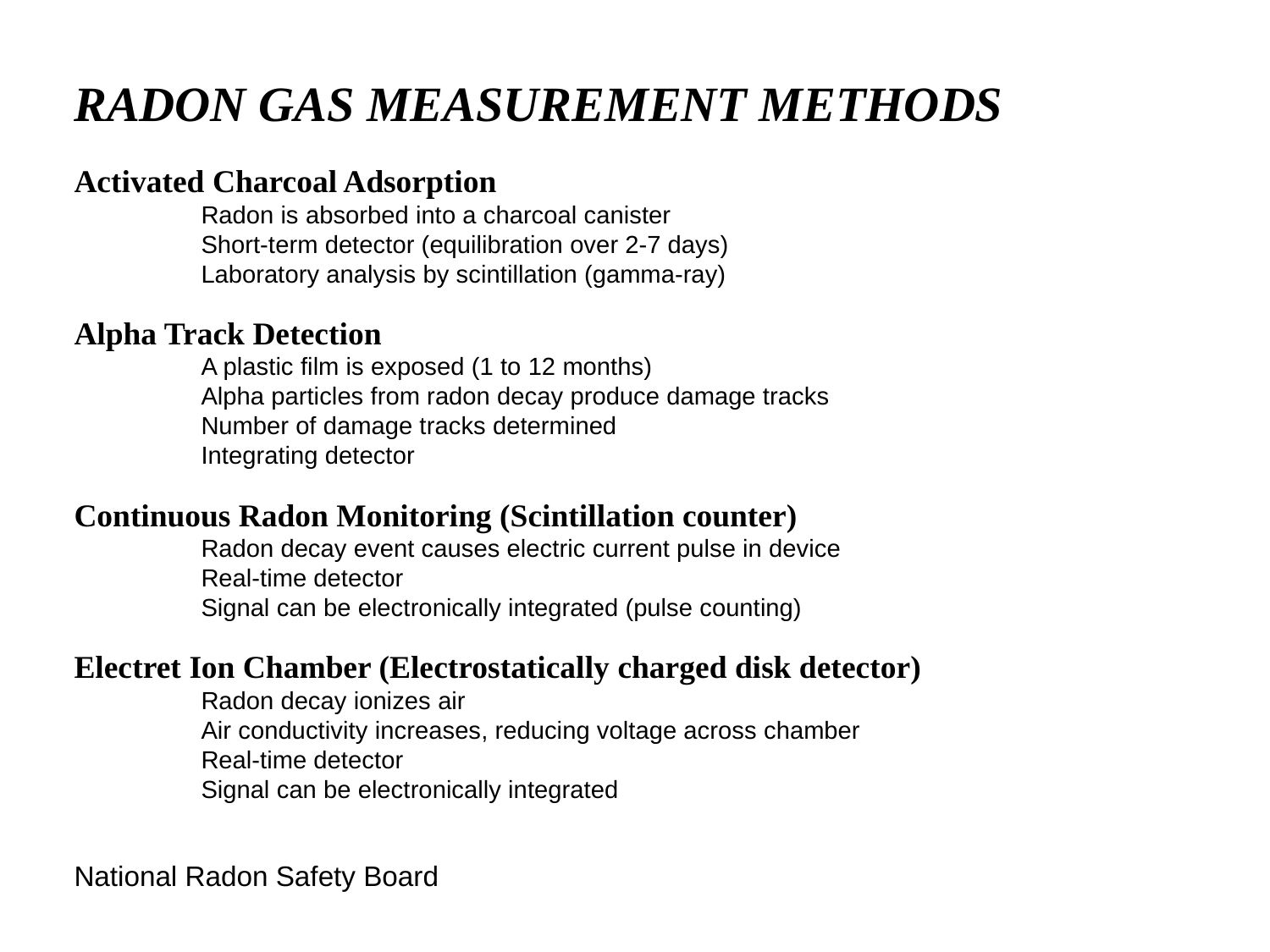

RADON GAS MEASUREMENT METHODS

Activated Charcoal Adsorption
	Radon is absorbed into a charcoal canister
	Short-term detector (equilibration over 2-7 days)
	Laboratory analysis by scintillation (gamma-ray)

Alpha Track Detection
	A plastic film is exposed (1 to 12 months)
	Alpha particles from radon decay produce damage tracks
	Number of damage tracks determined
	Integrating detector

Continuous Radon Monitoring (Scintillation counter)
	Radon decay event causes electric current pulse in device
	Real-time detector
	Signal can be electronically integrated (pulse counting)

Electret Ion Chamber (Electrostatically charged disk detector)
	Radon decay ionizes air
	Air conductivity increases, reducing voltage across chamber
	Real-time detector
	Signal can be electronically integrated

National Radon Safety Board